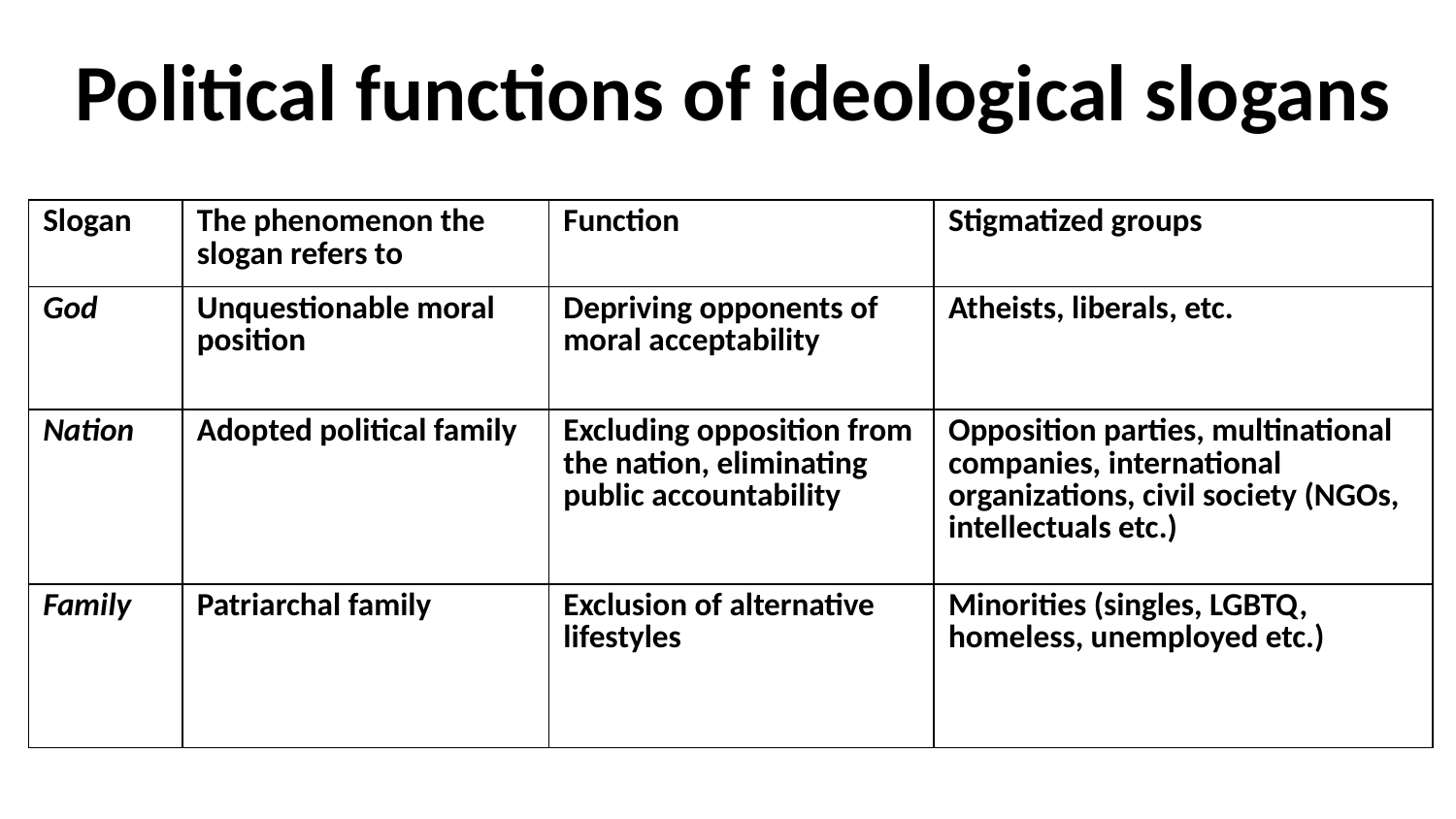

# Political functions of ideological slogans
| Slogan | The phenomenon the slogan refers to | Function | Stigmatized groups |
| --- | --- | --- | --- |
| God | Unquestionable moral position | Depriving opponents of moral acceptability | Atheists, liberals, etc. |
| Nation | Adopted political family | Excluding opposition from the nation, eliminating public accountability | Opposition parties, multinational companies, international organizations, civil society (NGOs, intellectuals etc.) |
| Family | Patriarchal family | Exclusion of alternative lifestyles | Minorities (singles, LGBTQ, homeless, unemployed etc.) |